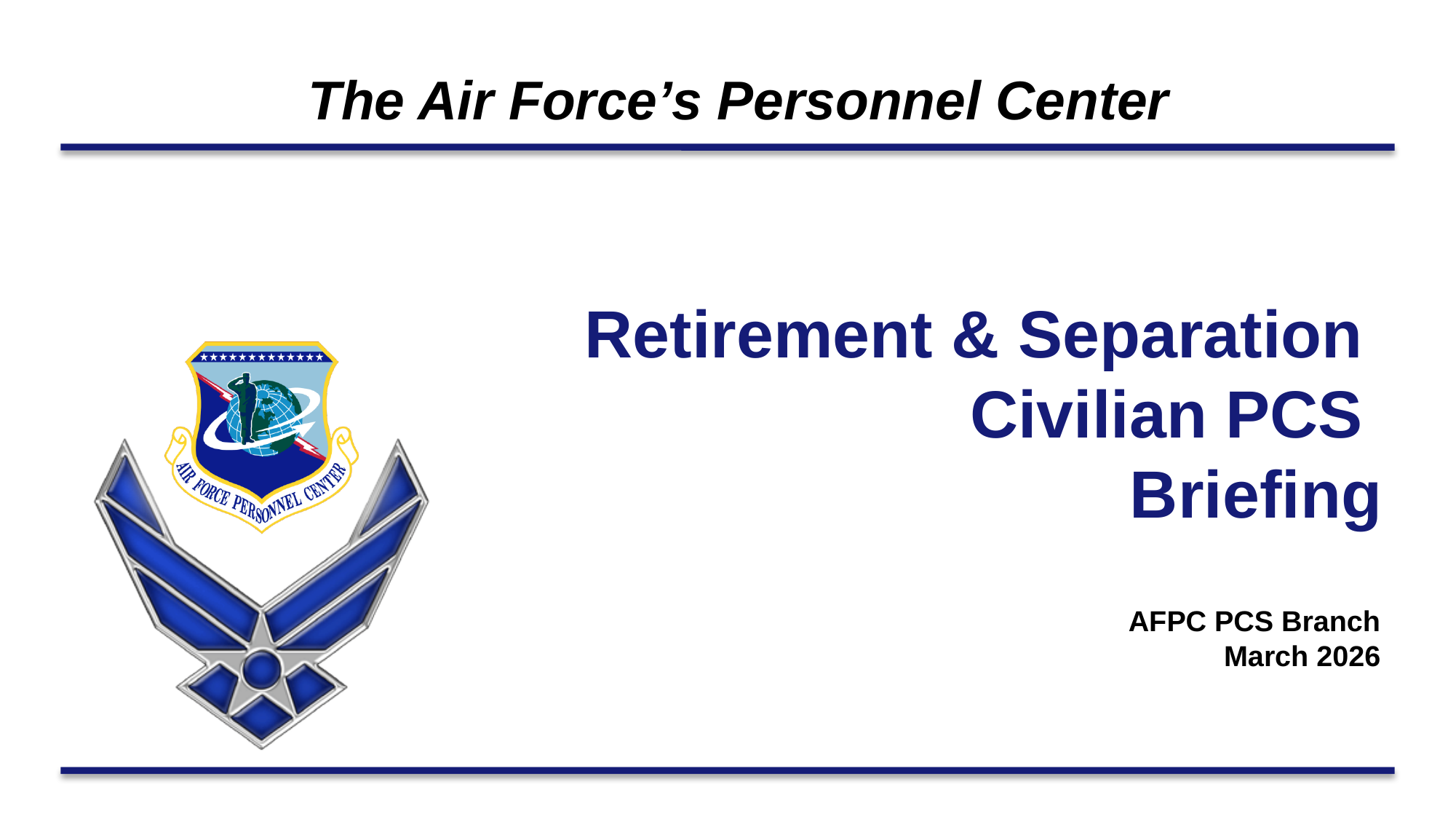

Retirement & Separation 
Civilian PCS
Briefing
AFPC PCS Branch
March 2026